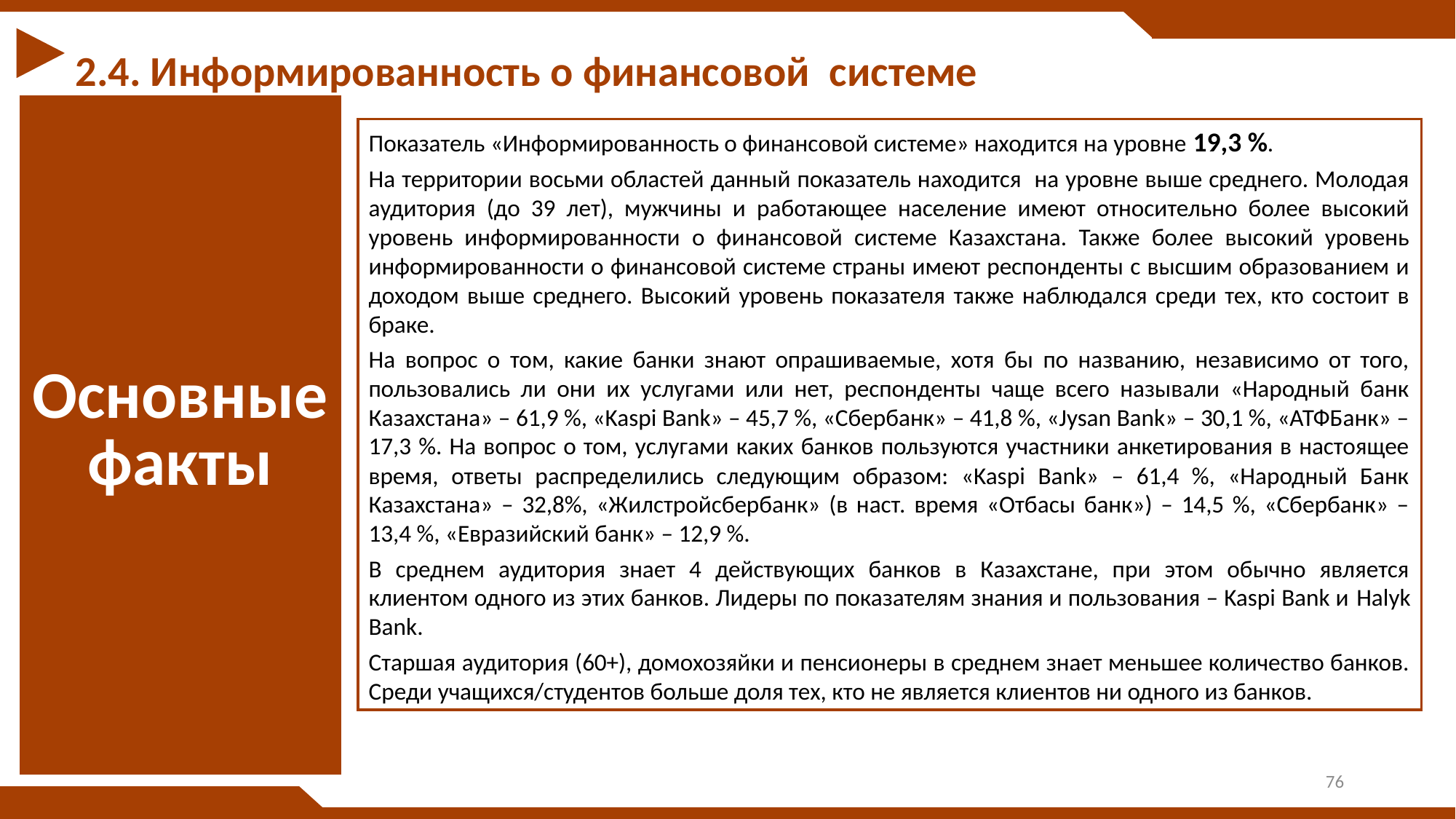

2.4. Информированность о финансовой  системе

| Основные факты |
| --- |
Показатель «Информированность о финансовой системе» находится на уровне 19,3 %.
На территории восьми областей данный показатель находится  на уровне выше среднего. Молодая аудитория (до 39 лет), мужчины и работающее население имеют относительно более высокий уровень информированности о финансовой системе Казахстана. Также более высокий уровень информированности о финансовой системе страны имеют респонденты с высшим образованием и доходом выше среднего. Высокий уровень показателя также наблюдался среди тех, кто состоит в браке.
На вопрос о том, какие банки знают опрашиваемые, хотя бы по названию, независимо от того, пользовались ли они их услугами или нет, респонденты чаще всего называли «Народный банк Казахстана» – 61,9 %, «Kaspi Bank» – 45,7 %, «Сбербанк» – 41,8 %, «Jysan Bank» – 30,1 %, «АТФБанк» – 17,3 %. На вопрос о том, услугами каких банков пользуются участники анкетирования в настоящее время, ответы распределились следующим образом: «Kaspi Bank» – 61,4 %, «Народный Банк Казахстана» – 32,8%, «Жилстройсбербанк» (в наст. время «Отбасы банк») – 14,5 %, «Сбербанк» – 13,4 %, «Евразийский банк» – 12,9 %.
В среднем аудитория знает 4 действующих банков в Казахстане, при этом обычно является клиентом одного из этих банков. Лидеры по показателям знания и пользования – Kaspi Bank и Halyk Bank.
Старшая аудитория (60+), домохозяйки и пенсионеры в среднем знает меньшее количество банков. Среди учащихся/студентов больше доля тех, кто не является клиентов ни одного из банков.
76